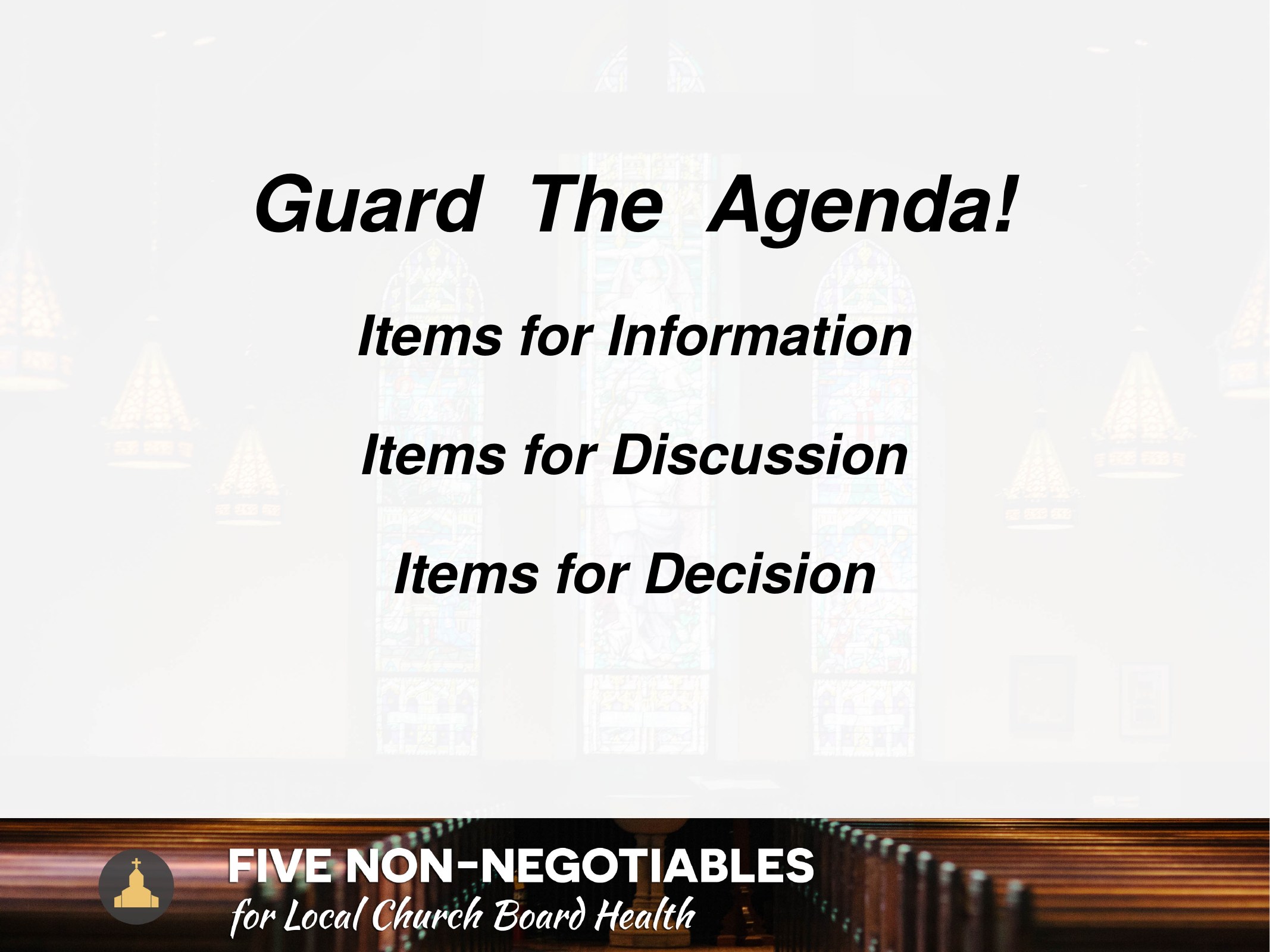

Guard  The  Agenda!
Items for Information
Items for Discussion
Items for Decision